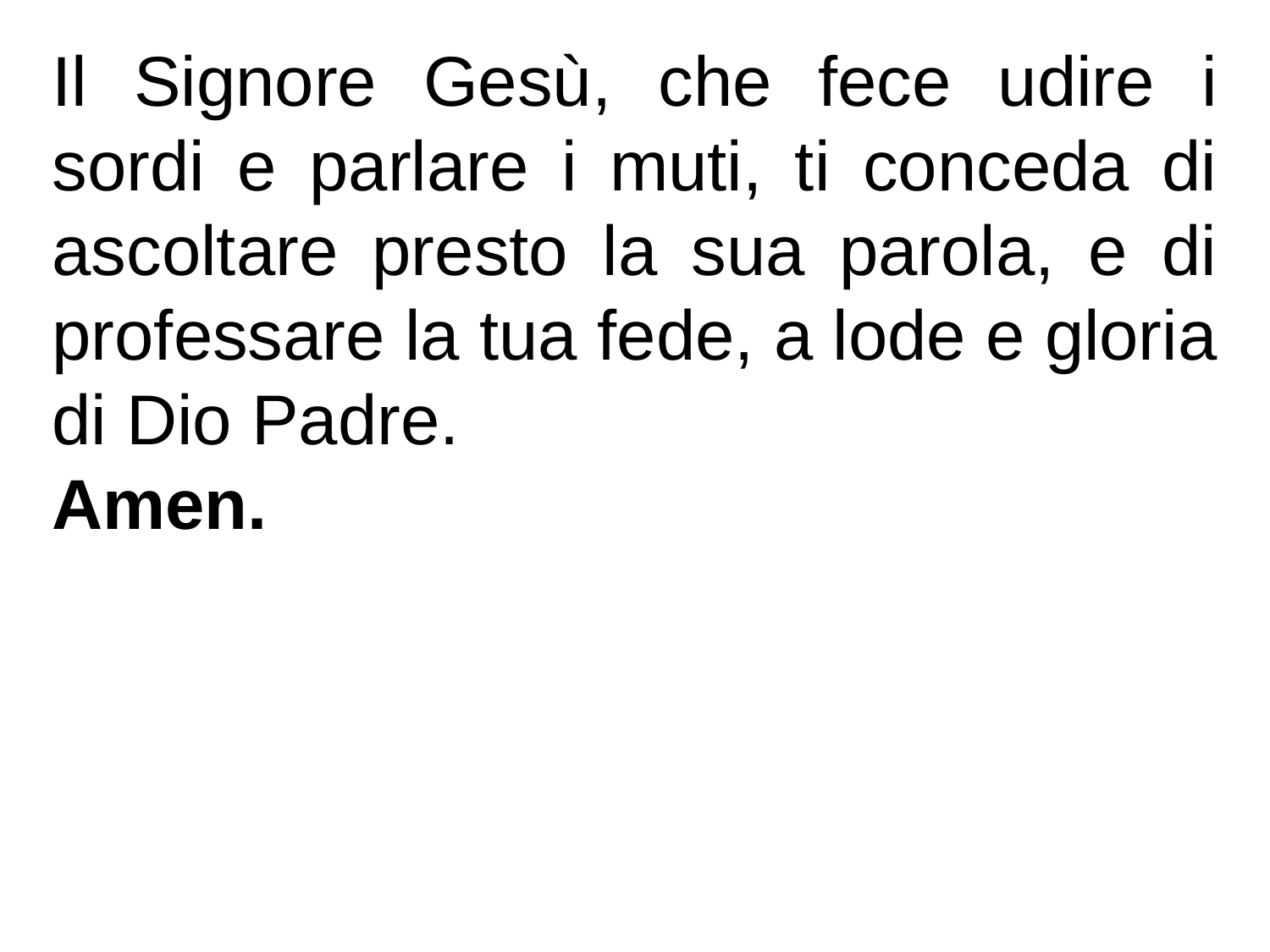

Il Signore Gesù, che fece udire i sordi e parlare i muti, ti conceda di ascoltare presto la sua parola, e di professare la tua fede, a lode e gloria di Dio Padre.
Amen.